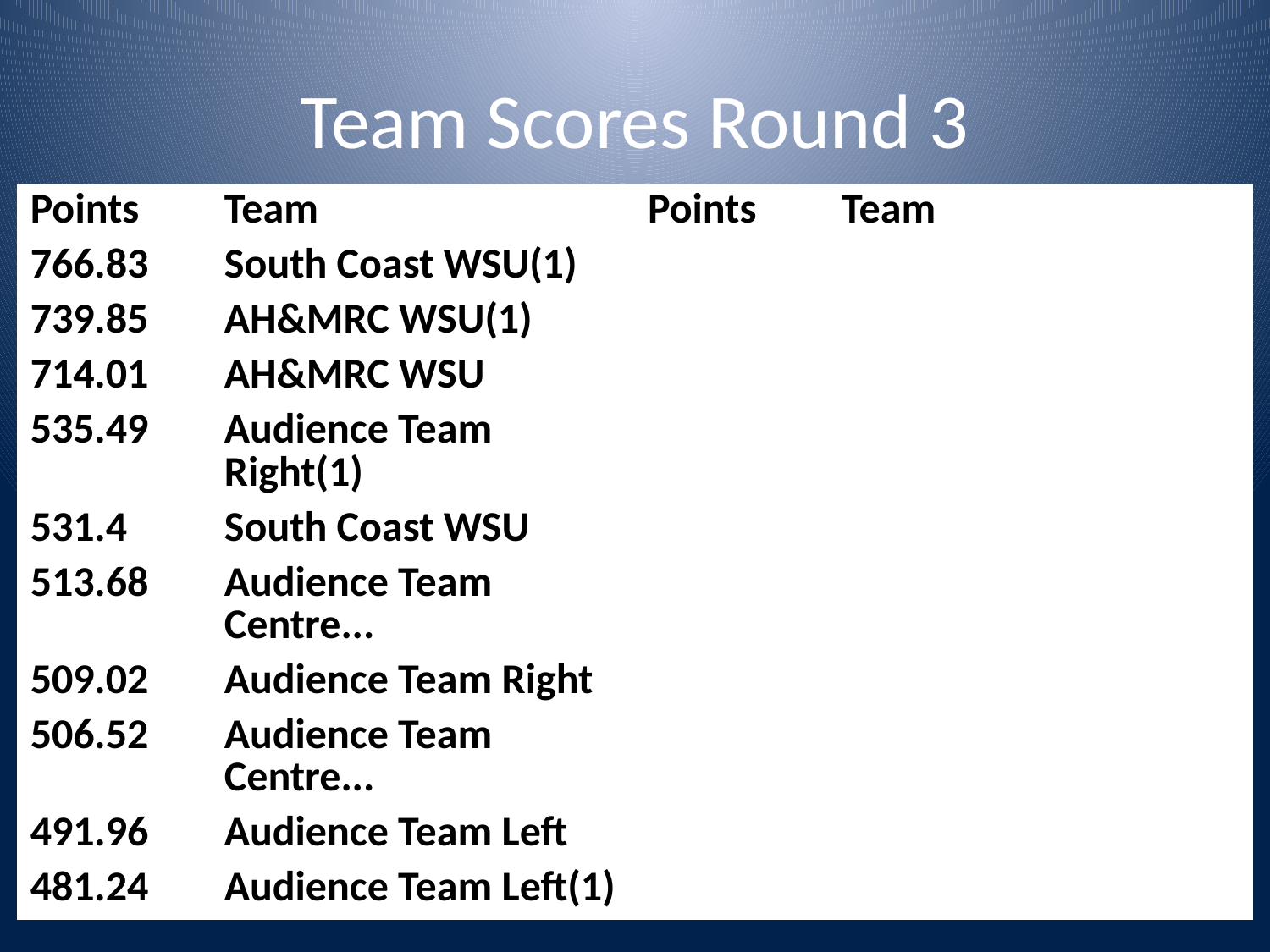

# Team Scores Round 3
| Points | Team | Points | Team |
| --- | --- | --- | --- |
| 766.83 | South Coast WSU(1) |  |  |
| 739.85 | AH&MRC WSU(1) |  |  |
| 714.01 | AH&MRC WSU |  |  |
| 535.49 | Audience Team Right(1) |  |  |
| 531.4 | South Coast WSU |  |  |
| 513.68 | Audience Team Centre... |  |  |
| 509.02 | Audience Team Right |  |  |
| 506.52 | Audience Team Centre... |  |  |
| 491.96 | Audience Team Left |  |  |
| 481.24 | Audience Team Left(1) |  |  |